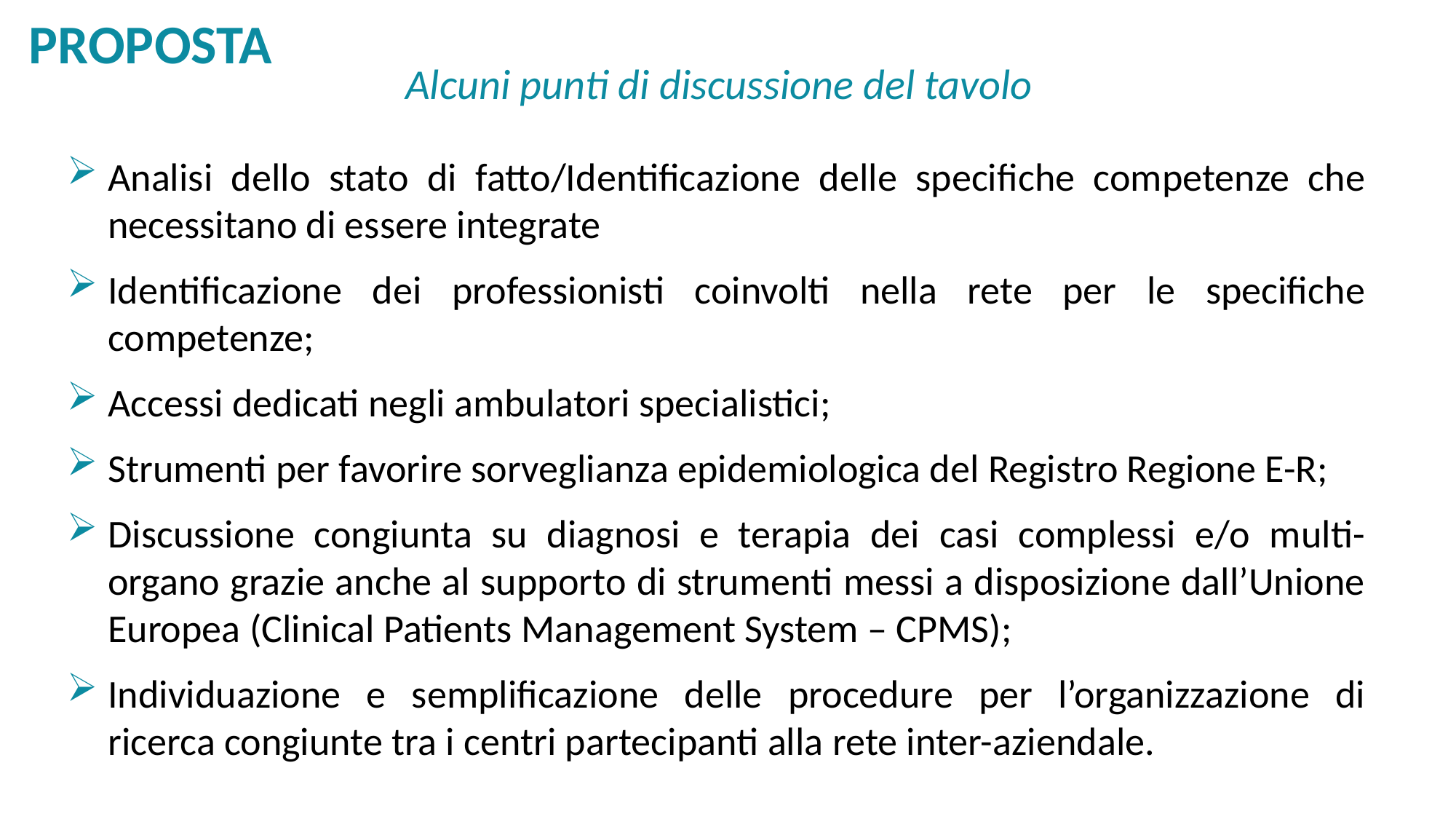

PROPOSTA
Alcuni punti di discussione del tavolo
Analisi dello stato di fatto/Identificazione delle specifiche competenze che necessitano di essere integrate

Identificazione dei professionisti coinvolti nella rete per le specifiche competenze;

Accessi dedicati negli ambulatori specialistici;

Strumenti per favorire sorveglianza epidemiologica del Registro Regione E-R;

Discussione congiunta su diagnosi e terapia dei casi complessi e/o multi-organo grazie anche al supporto di strumenti messi a disposizione dall’Unione Europea (Clinical Patients Management System – CPMS);

Individuazione e semplificazione delle procedure per l’organizzazione di ricerca congiunte tra i centri partecipanti alla rete inter-aziendale.